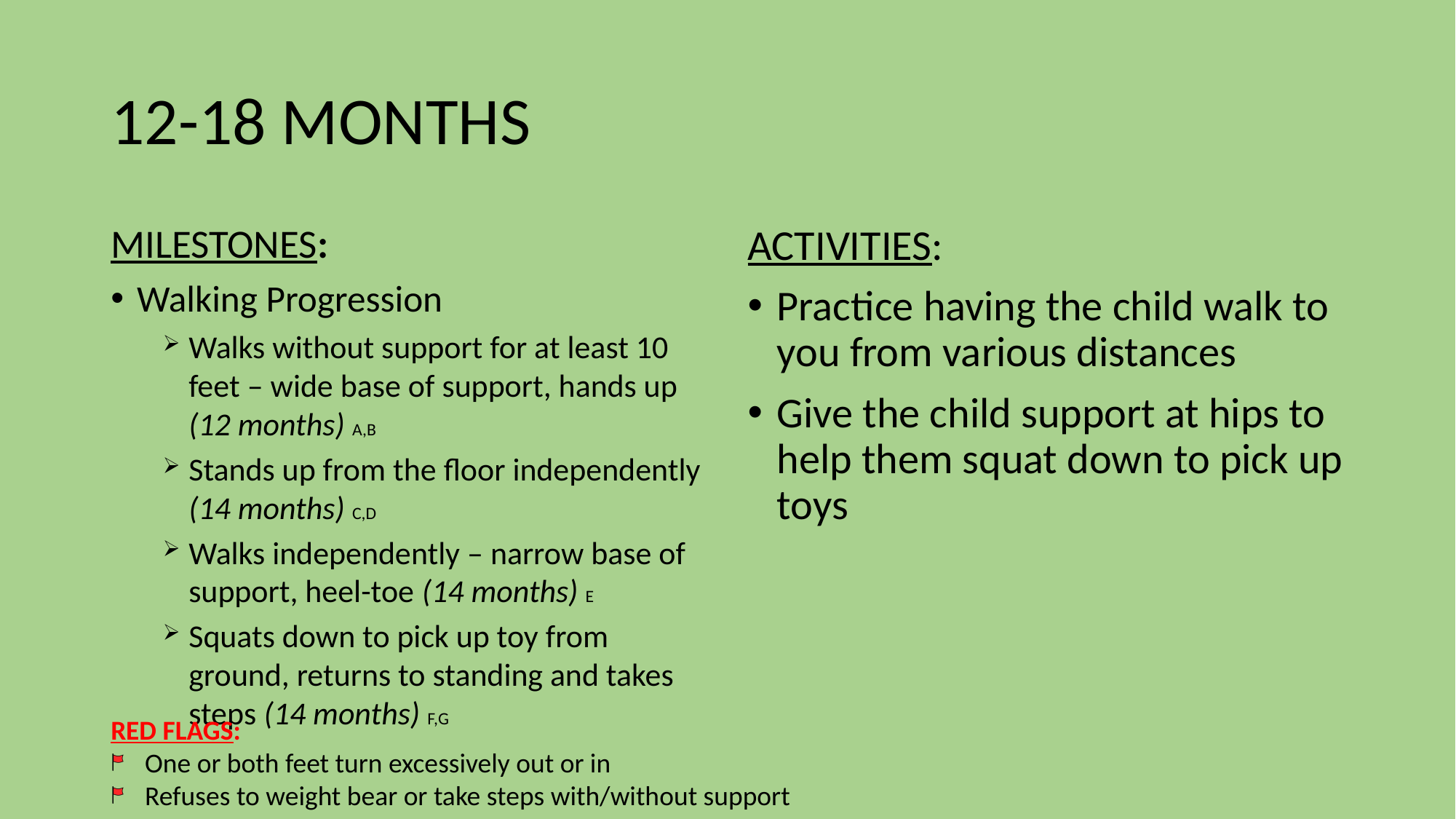

# 12-18 MONTHS
MILESTONES:
Walking Progression
Walks without support for at least 10 feet – wide base of support, hands up (12 months) A,B
Stands up from the floor independently (14 months) C,D
Walks independently – narrow base of support, heel-toe (14 months) E
Squats down to pick up toy from ground, returns to standing and takes steps (14 months) F,G

ACTIVITIES:
Practice having the child walk to you from various distances
Give the child support at hips to help them squat down to pick up toys

RED FLAGS:
One or both feet turn excessively out or in
Refuses to weight bear or take steps with/without support